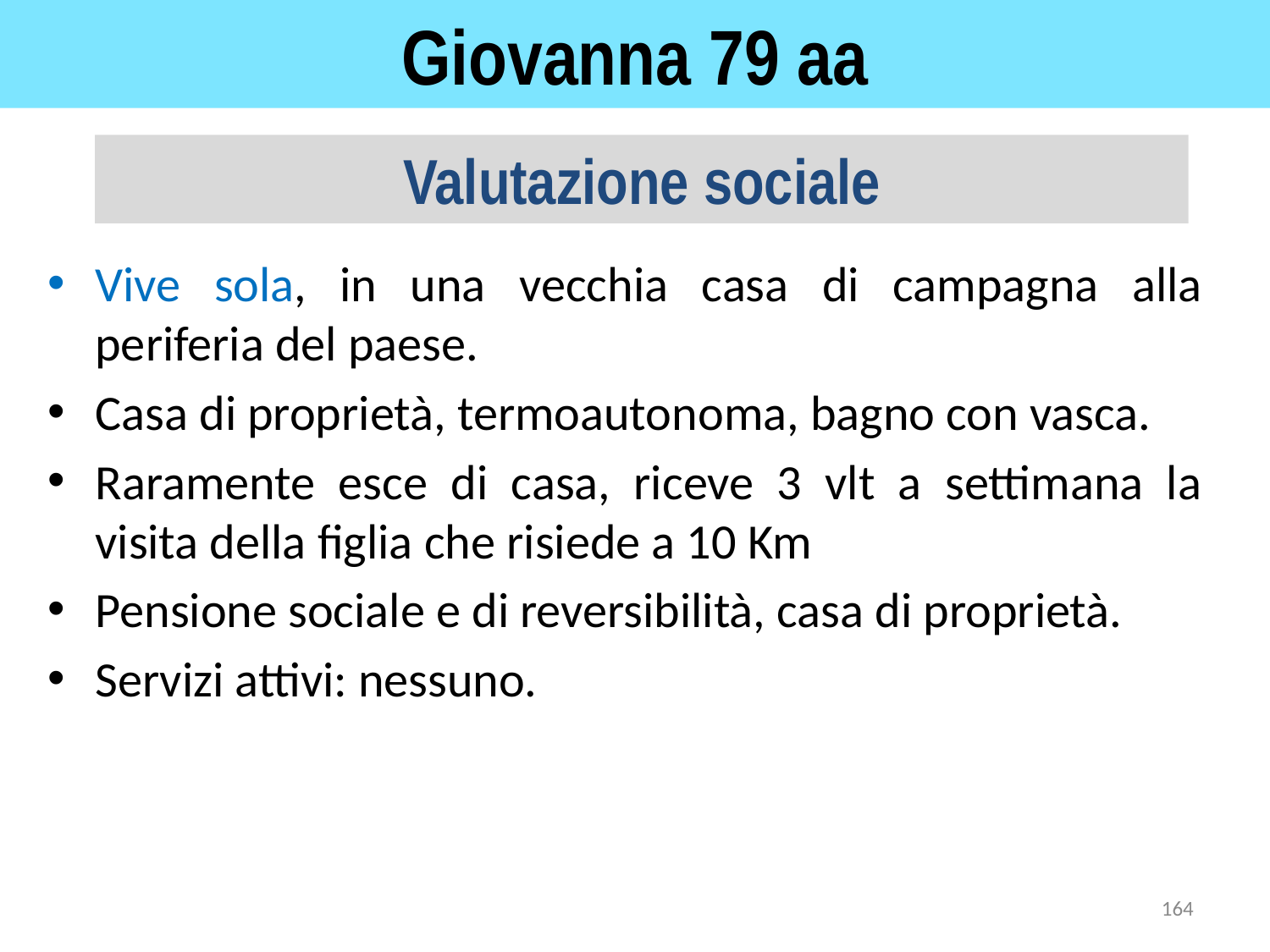

Giovanna 79 aa
Valutazione sociale
Vive sola, in una vecchia casa di campagna alla periferia del paese.
Casa di proprietà, termoautonoma, bagno con vasca.
Raramente esce di casa, riceve 3 vlt a settimana la visita della figlia che risiede a 10 Km
Pensione sociale e di reversibilità, casa di proprietà.
Servizi attivi: nessuno.
164